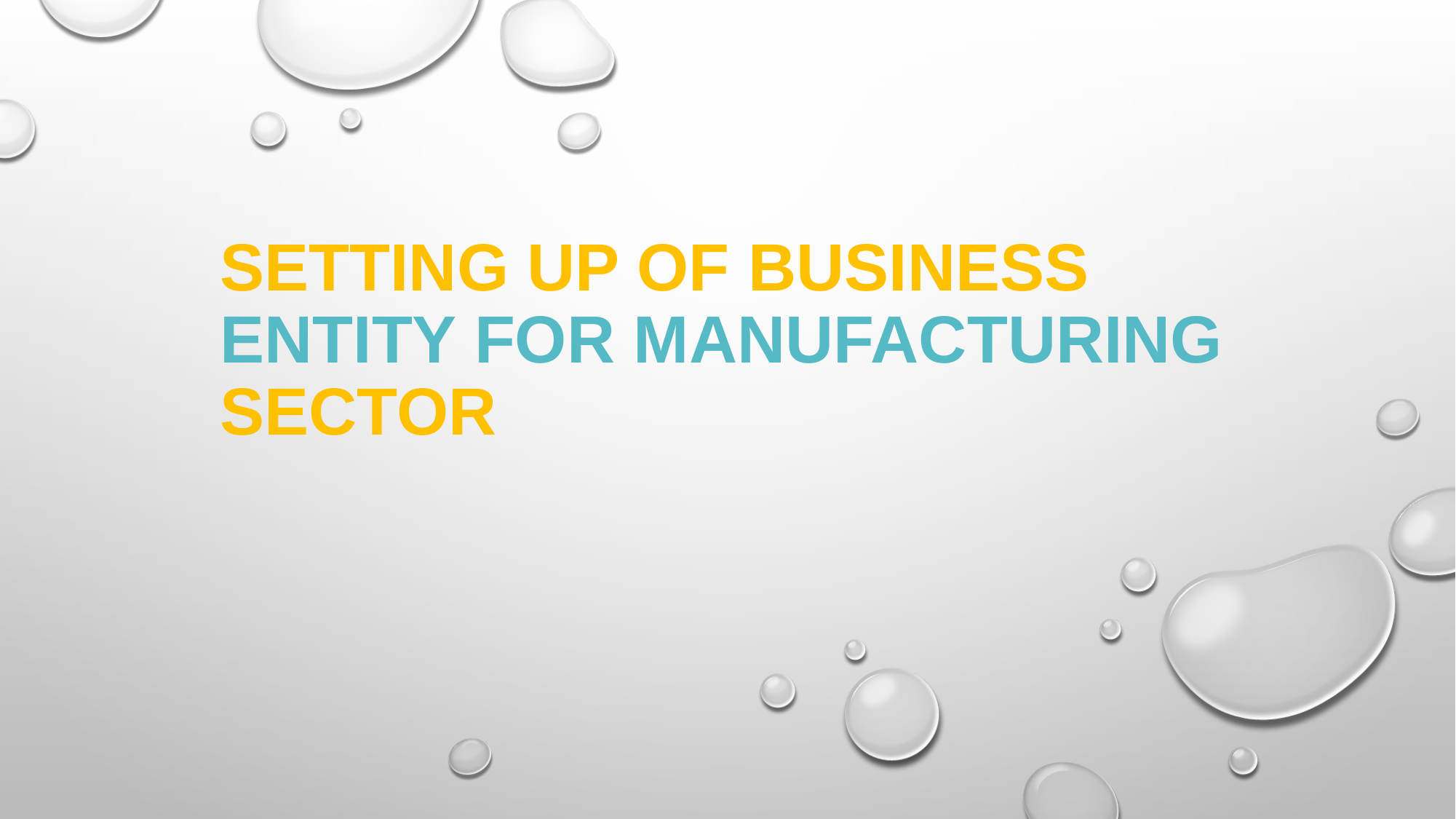

# SETTING UP OF BUSINESS ENTITY FOR MANUFACTURING SECTOR